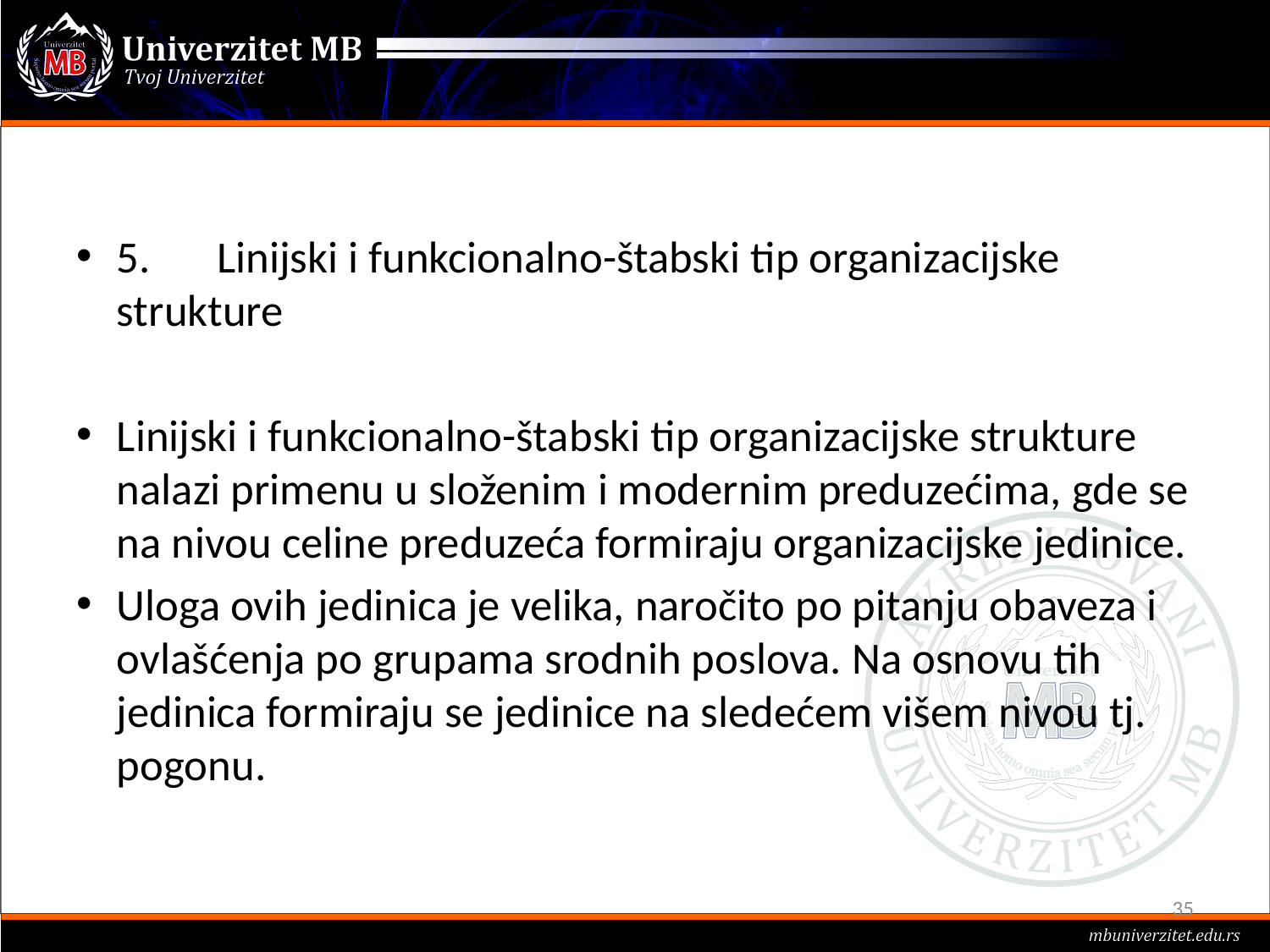

#
5.	Linijski i funkcionalno-štabski tip organizacijske strukture

Linijski i funkcionalno-štabski tip organizacijske strukture nalazi primenu u složenim i modernim preduzećima, gde se na nivou celine preduzeća formiraju organizacijske jedinice.
Uloga ovih jedinica je velika, naročito po pitanju obaveza i ovlašćenja po grupama srodnih poslova. Na osnovu tih jedinica formiraju se jedinice na sledećem višem nivou tj. pogonu.
35